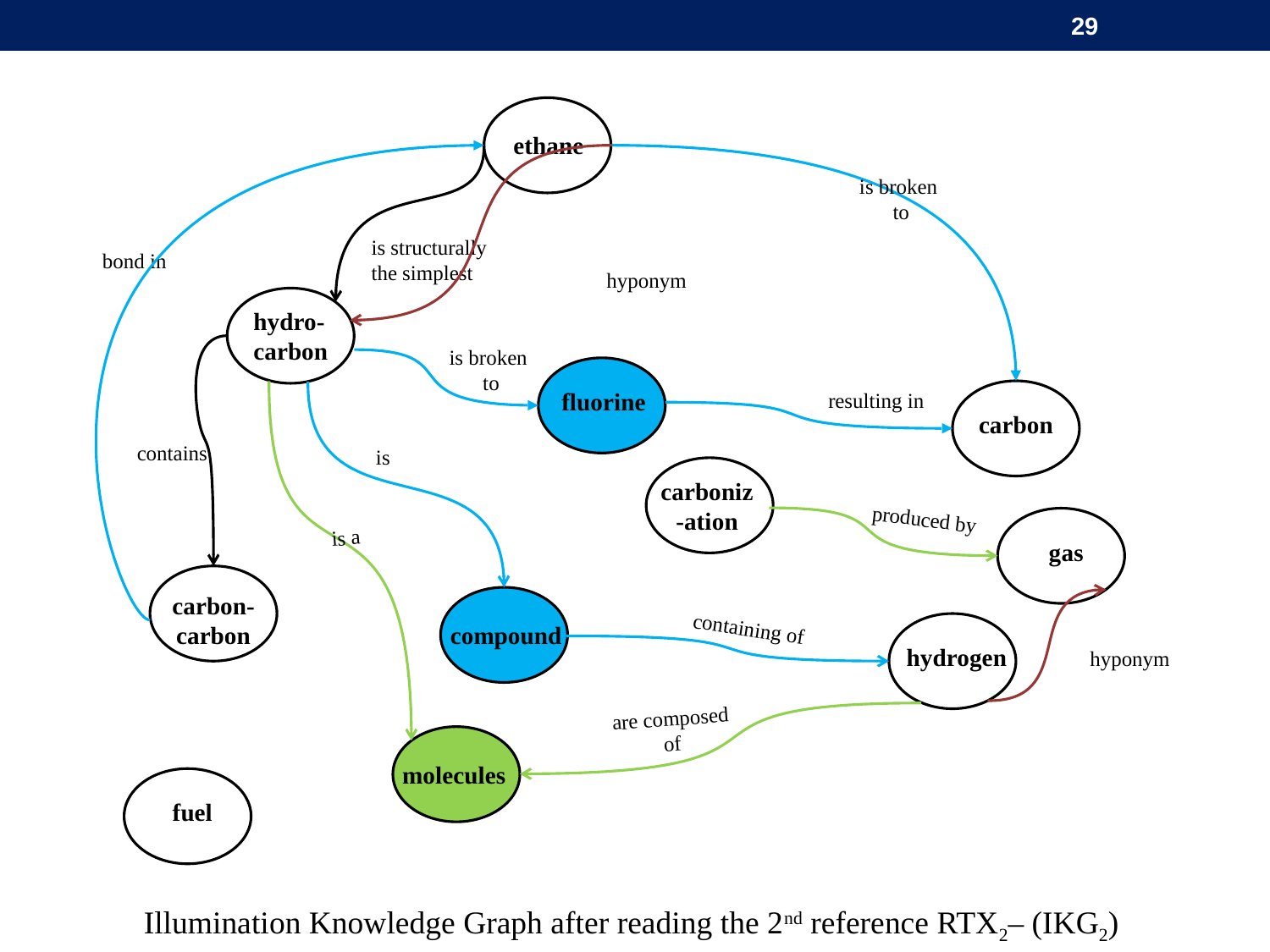

29

ethane
is broken
 to
is structurally
the simplest
bond in
hyponym

hydro-carbon
is broken
 to

fluorine
resulting in

carbon
contains
is

carboniz-ation
produced by

gas
is a

carbon-carbon

compound
containing of

hydrogen
hyponym
are composed of

molecules

fuel
 Illumination Knowledge Graph after reading the 2nd reference RTX2– (IKG2)